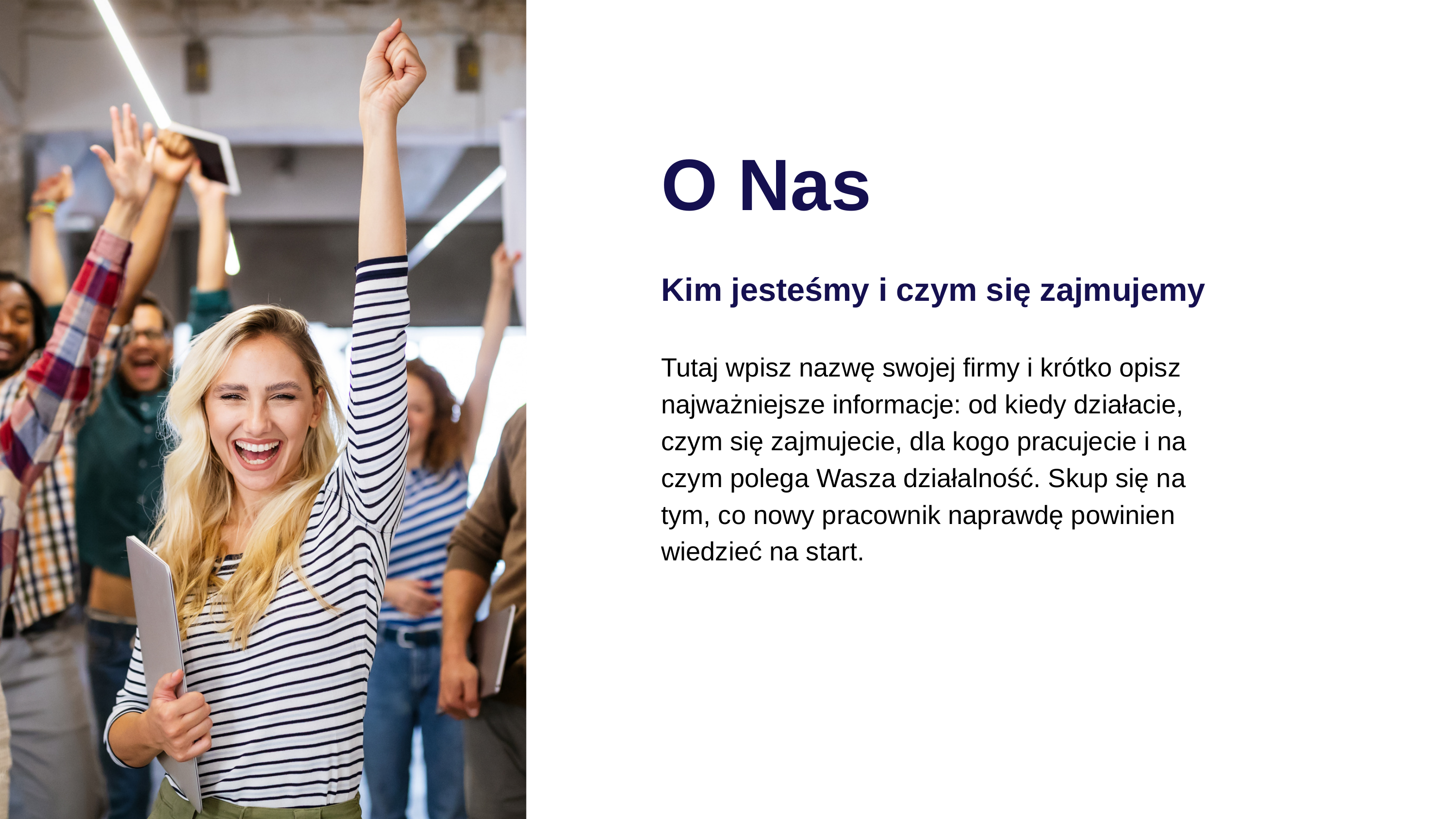

O Nas
Kim jesteśmy i czym się zajmujemy
Tutaj wpisz nazwę swojej firmy i krótko opisz najważniejsze informacje: od kiedy działacie, czym się zajmujecie, dla kogo pracujecie i na czym polega Wasza działalność. Skup się na tym, co nowy pracownik naprawdę powinien wiedzieć na start.